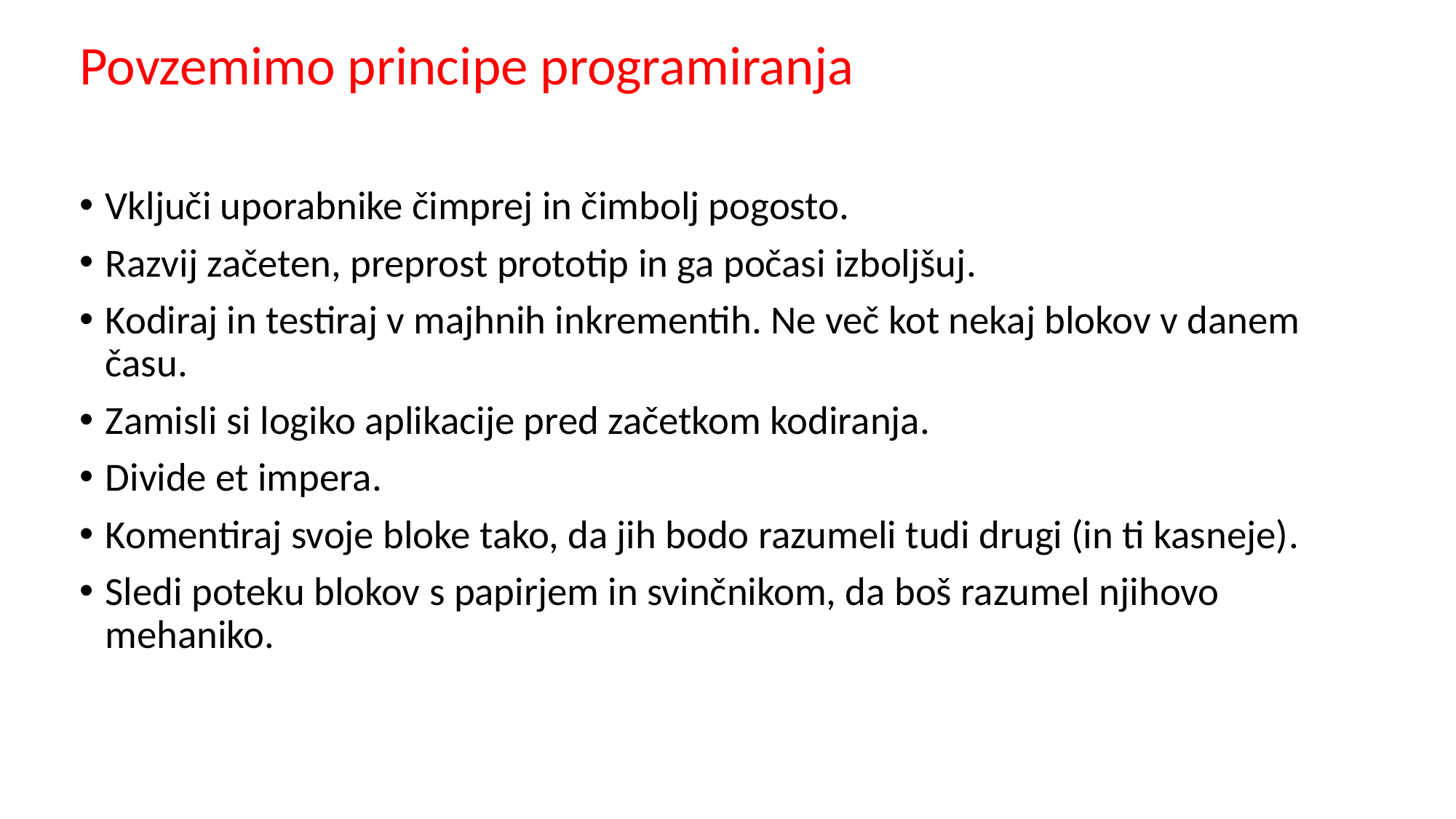

# Povzemimo principe programiranja
Vključi uporabnike čimprej in čimbolj pogosto.
Razvij začeten, preprost prototip in ga počasi izboljšuj.
Kodiraj in testiraj v majhnih inkrementih. Ne več kot nekaj blokov v danem času.
Zamisli si logiko aplikacije pred začetkom kodiranja.
Divide et impera.
Komentiraj svoje bloke tako, da jih bodo razumeli tudi drugi (in ti kasneje).
Sledi poteku blokov s papirjem in svinčnikom, da boš razumel njihovo mehaniko.